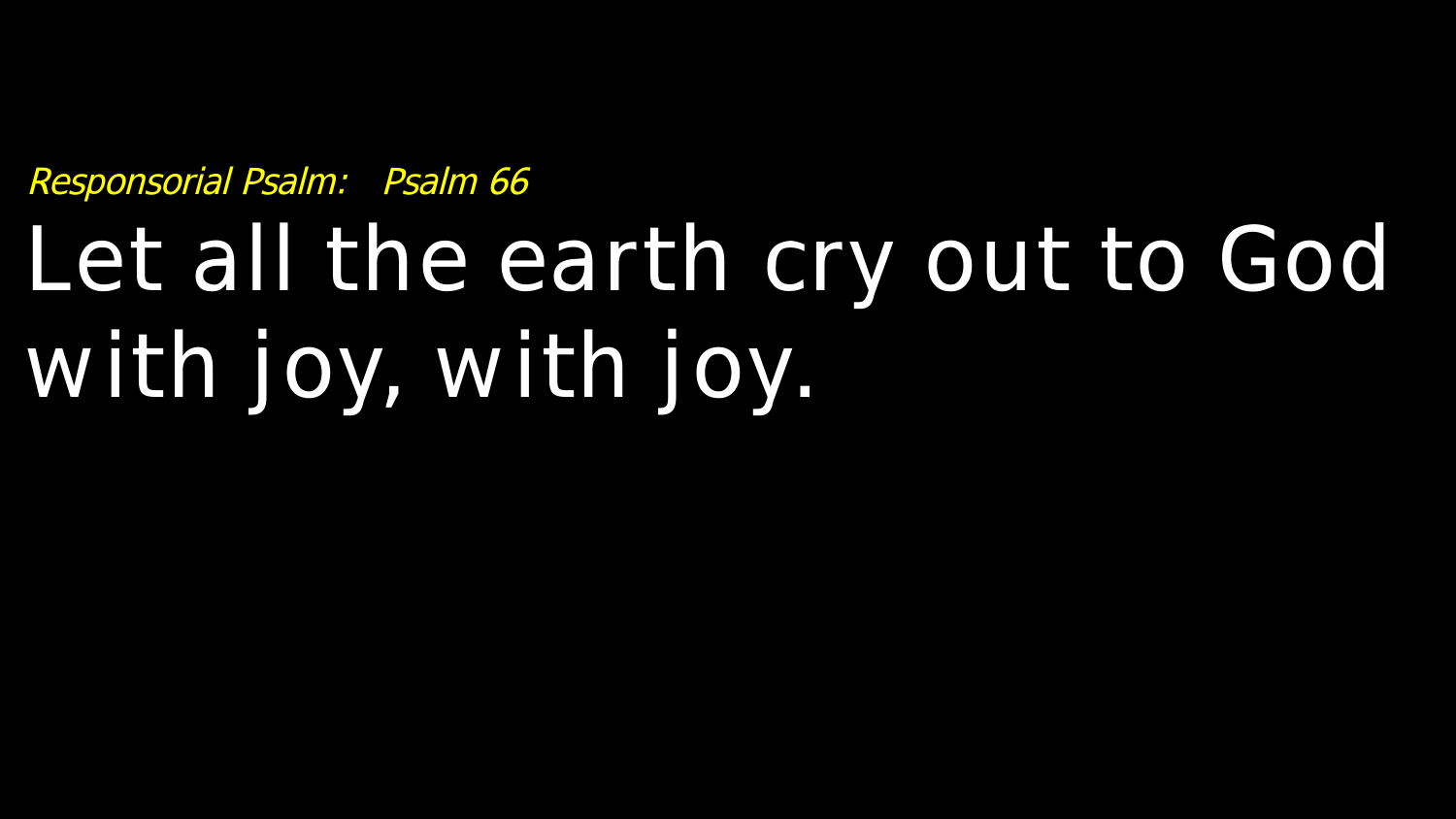

# Responsorial Psalm:   Psalm 66 Let all the earth cry out to God with joy, with joy.